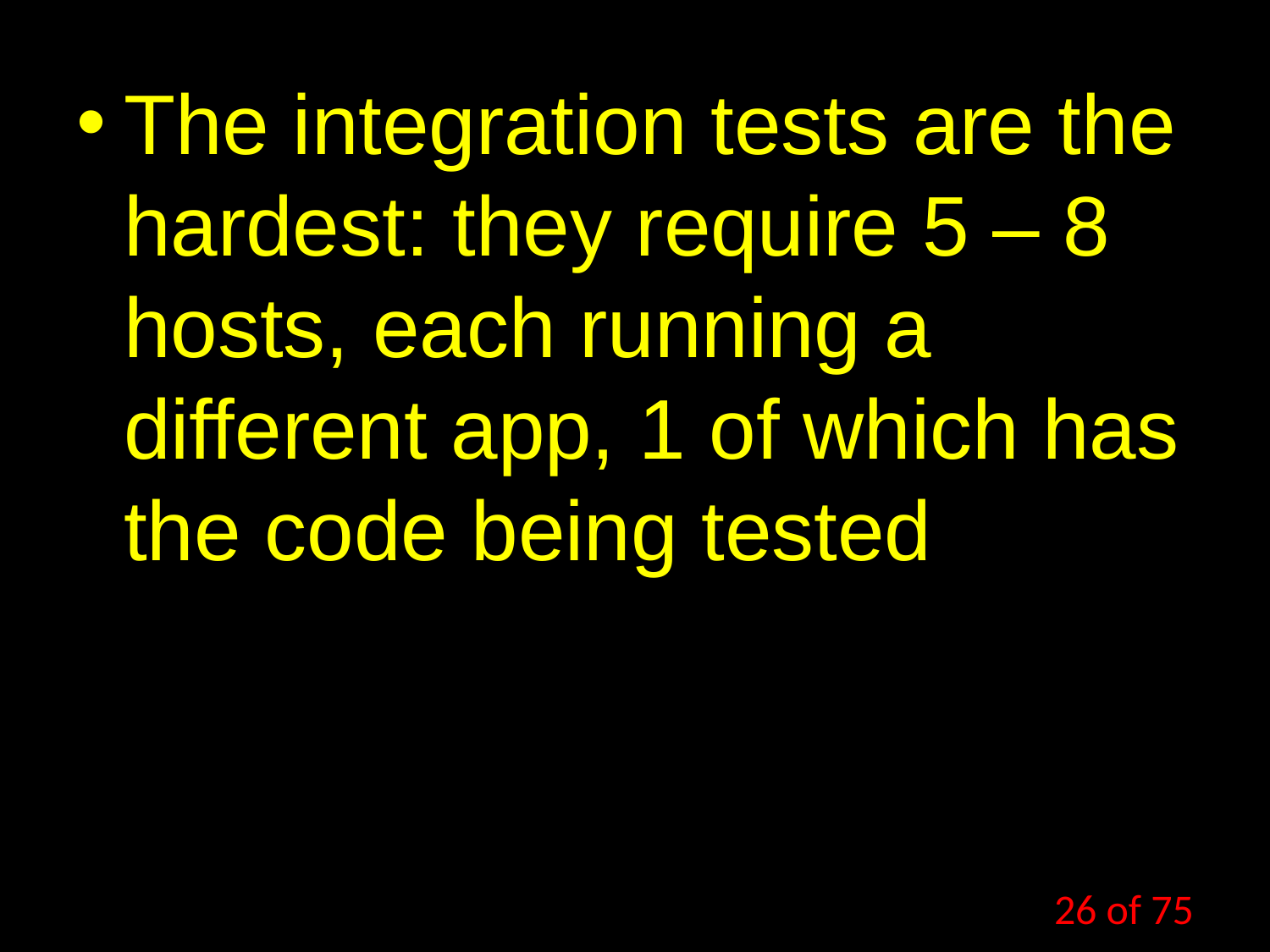

The integration tests are the hardest: they require 5 – 8 hosts, each running a different app, 1 of which has the code being tested
26 of 75